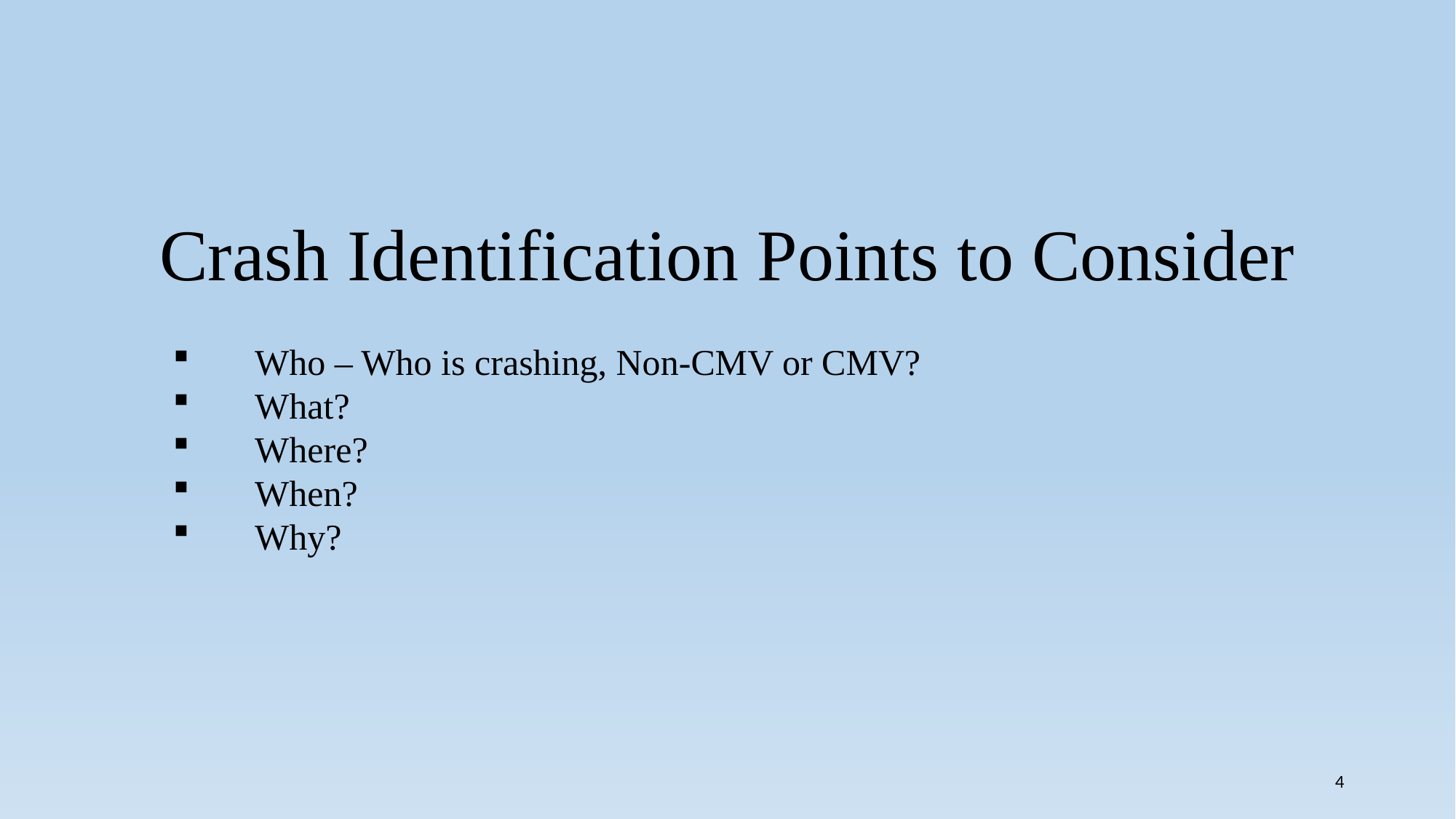

Crash Identification Points to Consider

Who – Who is crashing, Non-CMV or CMV?
What?
Where?
When?
Why?
#

4